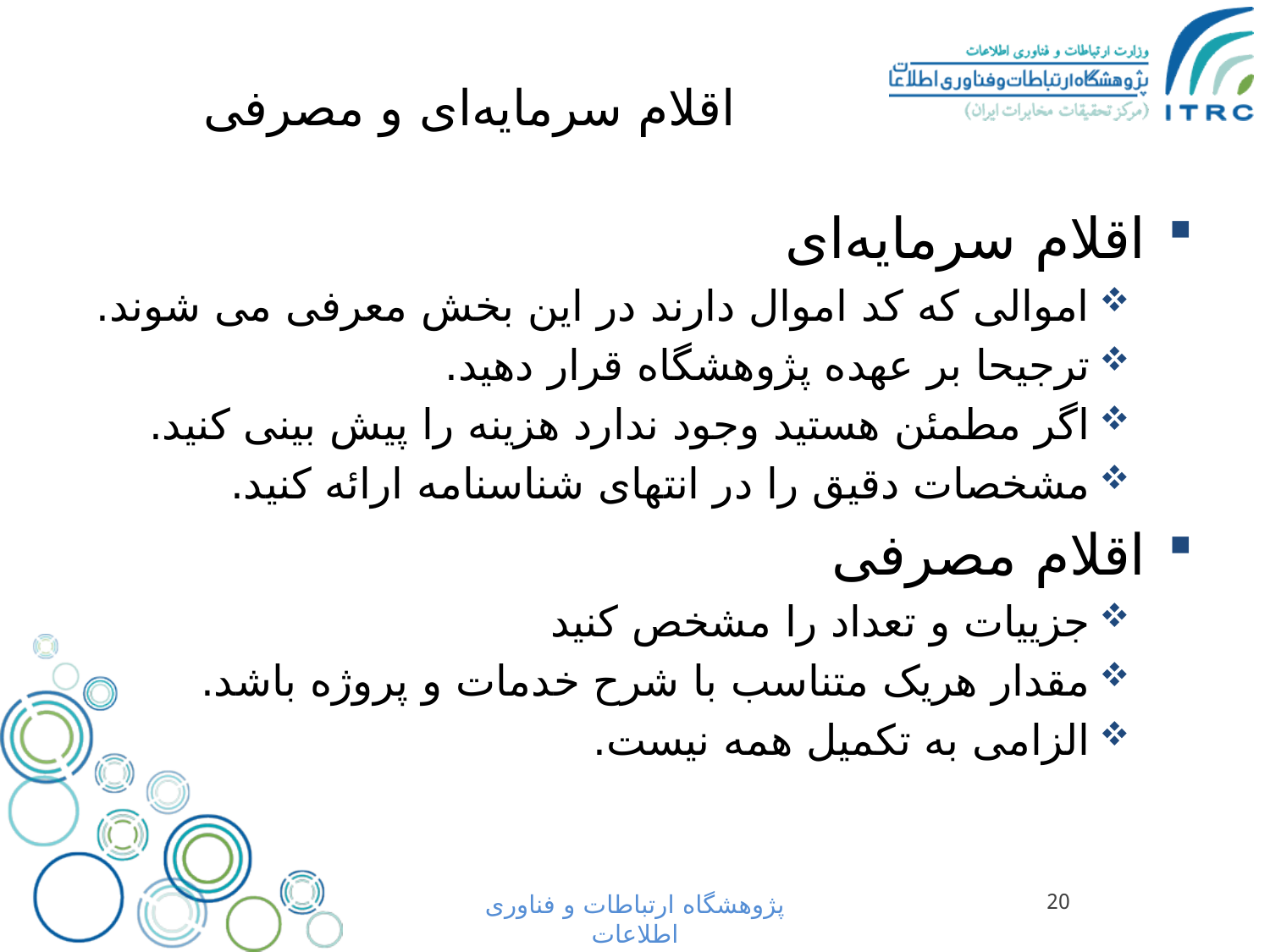

# اقلام سرمایه‌ای و مصرفی
اقلام سرمایه‌ای
اموالی که کد اموال دارند در این بخش معرفی می شوند.
ترجیحا بر عهده پژوهشگاه قرار دهید.
اگر مطمئن هستید وجود ندارد هزینه را پیش بینی کنید.
مشخصات دقیق را در انتهای شناسنامه ارائه کنید.
اقلام مصرفی
جزییات و تعداد را مشخص کنید
مقدار هریک متناسب با شرح خدمات و پروژه باشد.
الزامی به تکمیل همه نیست.
پژوهشگاه ارتباطات و فناوری اطلاعات
20